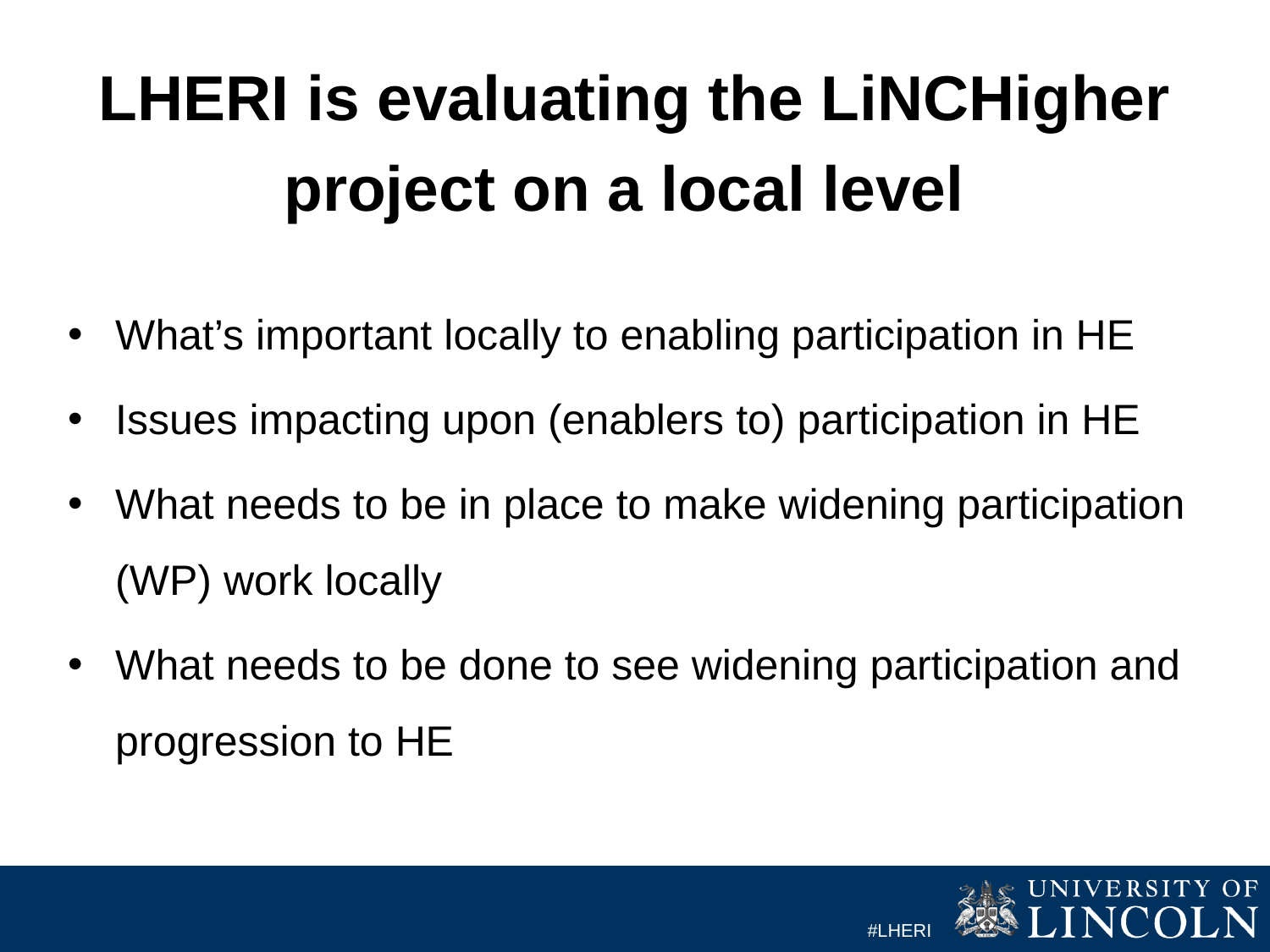

# LHERI is evaluating the LiNCHigher project on a local level
What’s important locally to enabling participation in HE
Issues impacting upon (enablers to) participation in HE
What needs to be in place to make widening participation (WP) work locally
What needs to be done to see widening participation and progression to HE